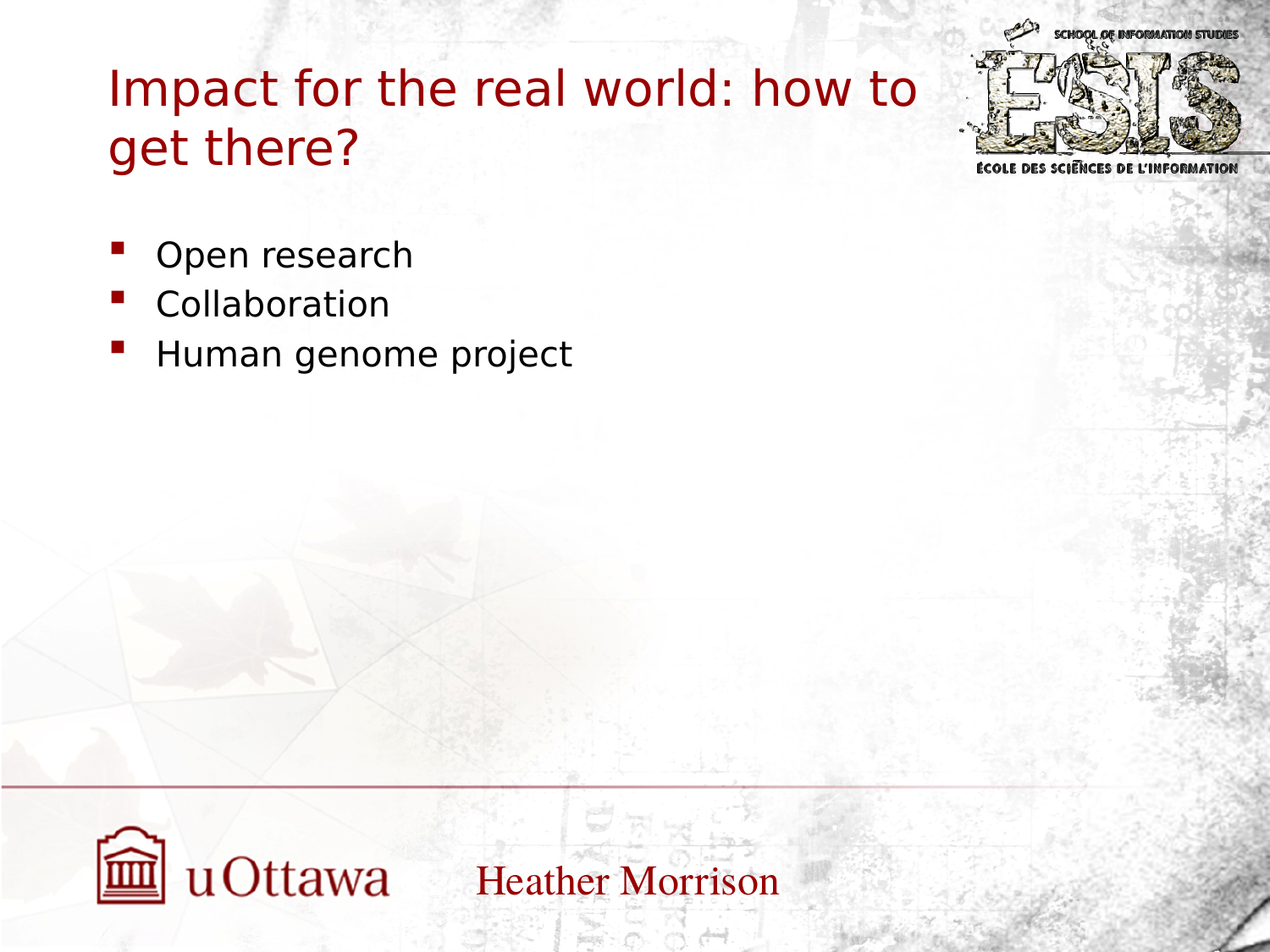

# Impact for the real world: how to get there?
Open research
Collaboration
Human genome project
Heather Morrison